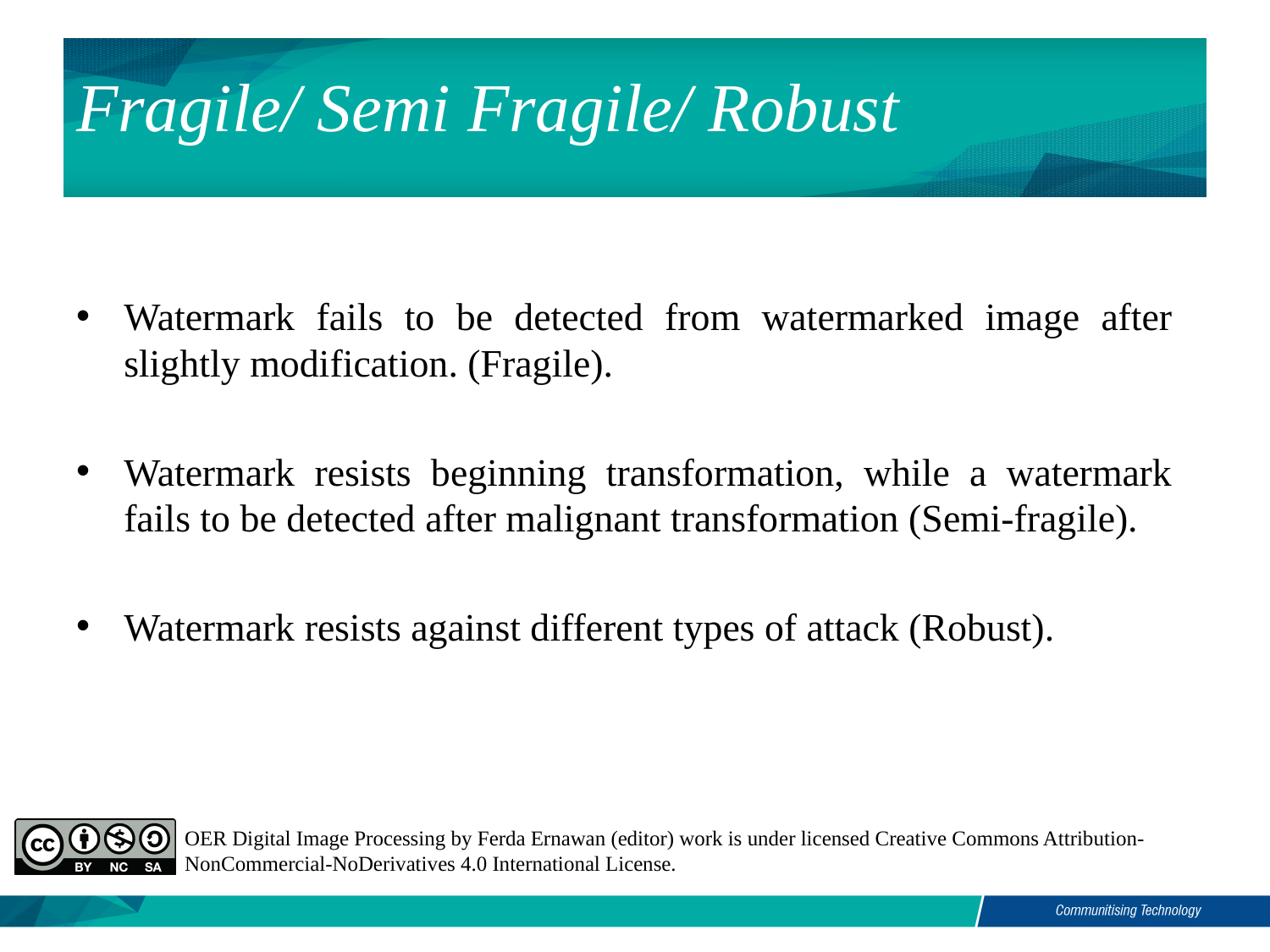

# Fragile/ Semi Fragile/ Robust
Watermark fails to be detected from watermarked image after slightly modification. (Fragile).

Watermark resists beginning transformation, while a watermark fails to be detected after malignant transformation (Semi-fragile).

Watermark resists against different types of attack (Robust).